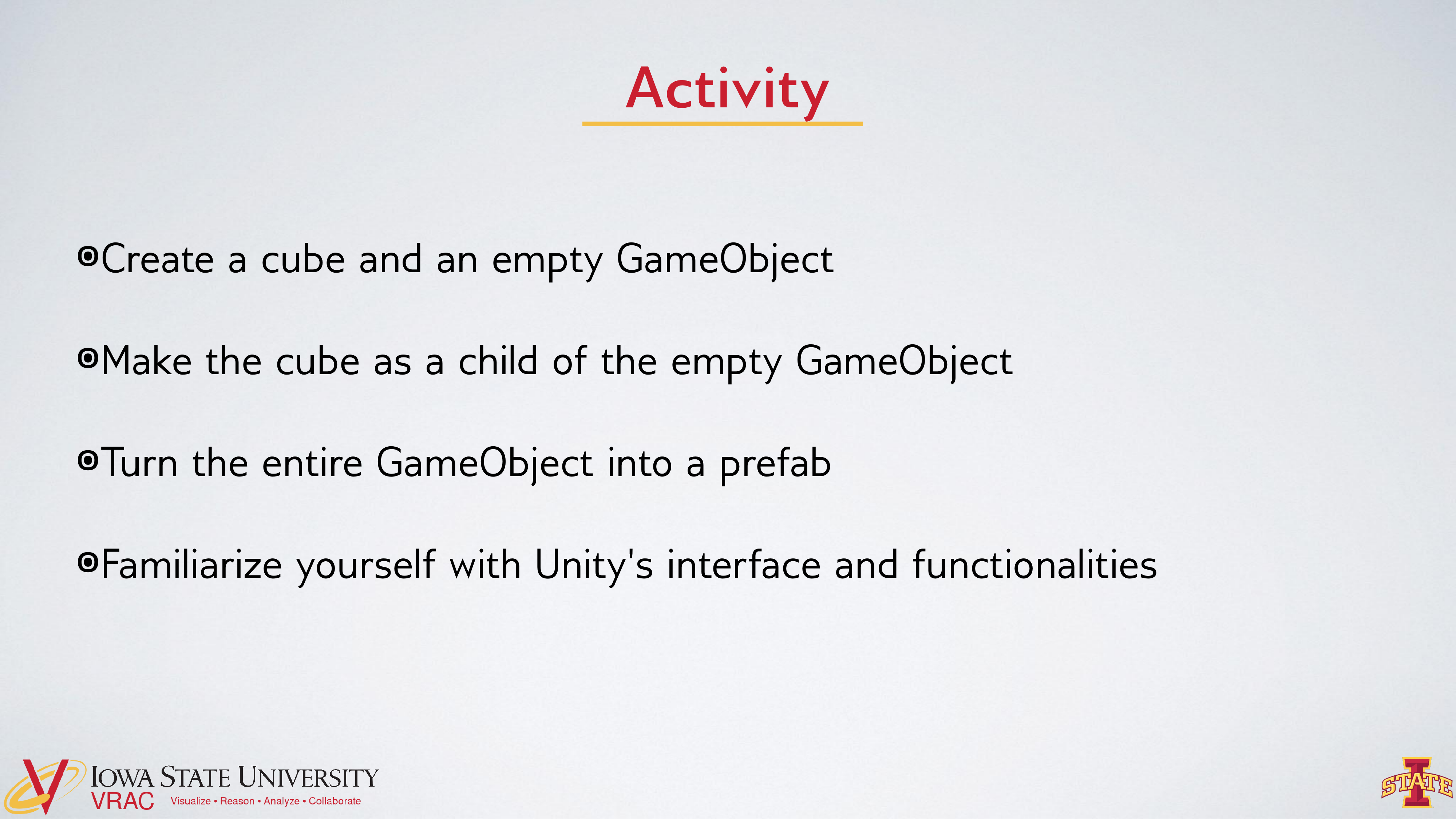

# Activity
Create a cube and an empty GameObject
Make the cube as a child of the empty GameObject
Turn the entire GameObject into a prefab
Familiarize yourself with Unity's interface and functionalities